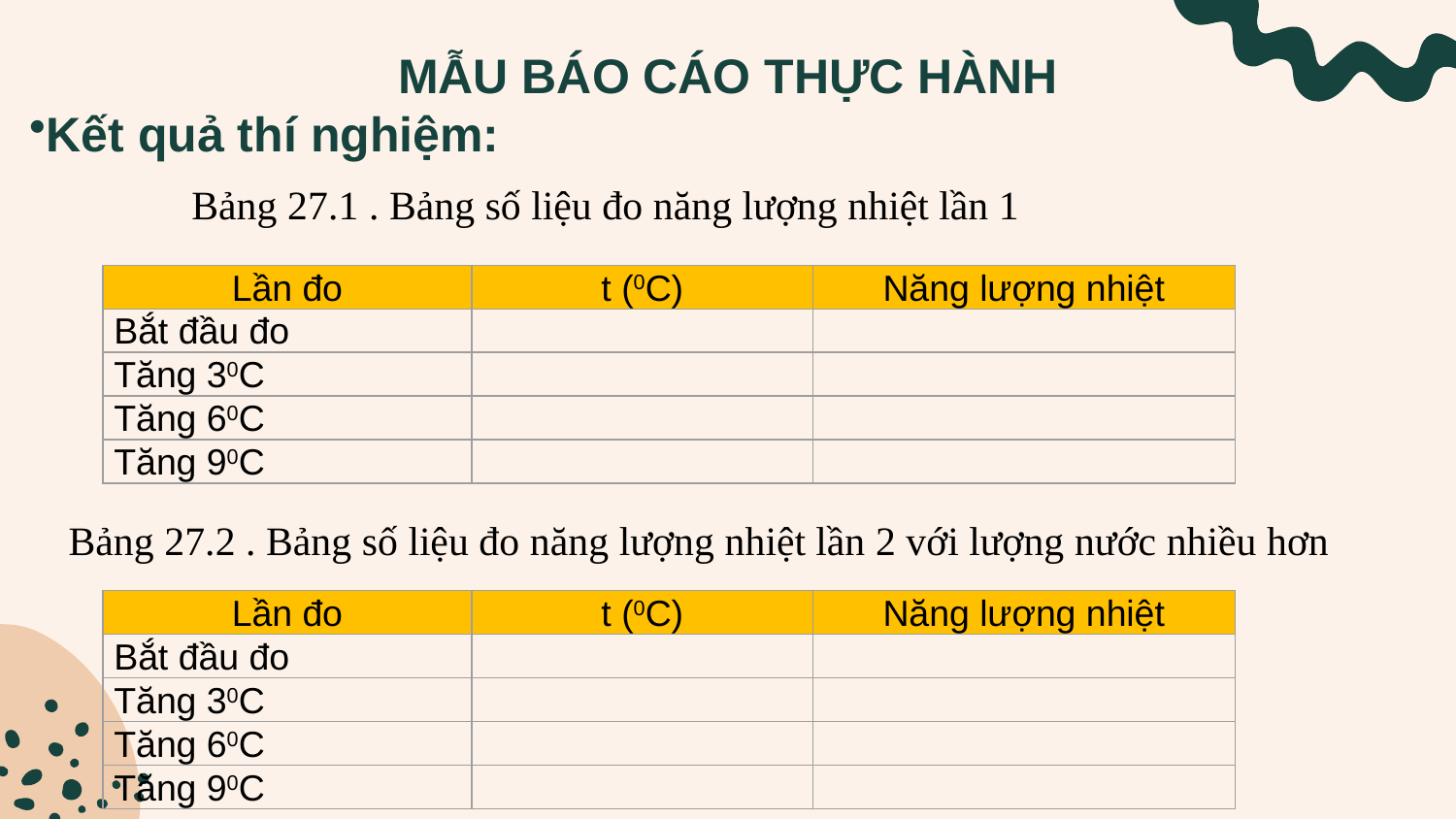

MẪU BÁO CÁO THỰC HÀNH
Kết quả thí nghiệm:
	Bảng 27.1 . Bảng số liệu đo năng lượng nhiệt lần 1
| Lần đo | t (0C) | Năng lượng nhiệt |
| --- | --- | --- |
| Bắt đầu đo |  |  |
| Tăng 30C |  |  |
| Tăng 60C |  |  |
| Tăng 90C |  |  |
Bảng 27.2 . Bảng số liệu đo năng lượng nhiệt lần 2 với lượng nước nhiều hơn
| Lần đo | t (0C) | Năng lượng nhiệt |
| --- | --- | --- |
| Bắt đầu đo |  |  |
| Tăng 30C |  |  |
| Tăng 60C |  |  |
| Tăng 90C |  |  |